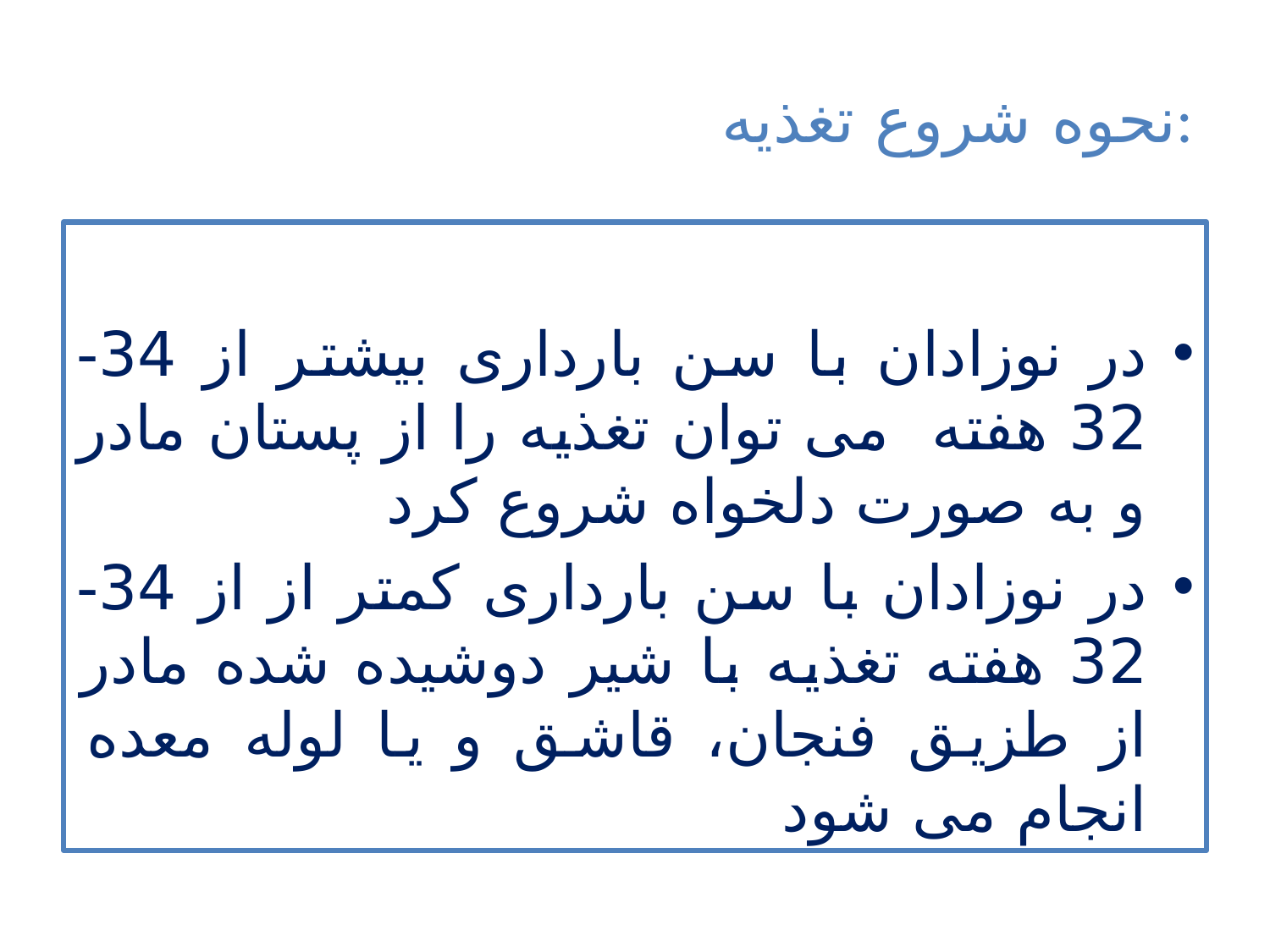

# نحوه شروع تغذیه:

در نوزادان با سن بارداری بیشتر از 34-32 هفته  می توان تغذیه را از پستان مادر و به صورت دلخواه شروع کرد
در نوزادان با سن بارداری کمتر از از 34-32 هفته تغذیه با شیر دوشیده شده مادر از طزیق فنجان، قاشق و یا لوله معده انجام می شود